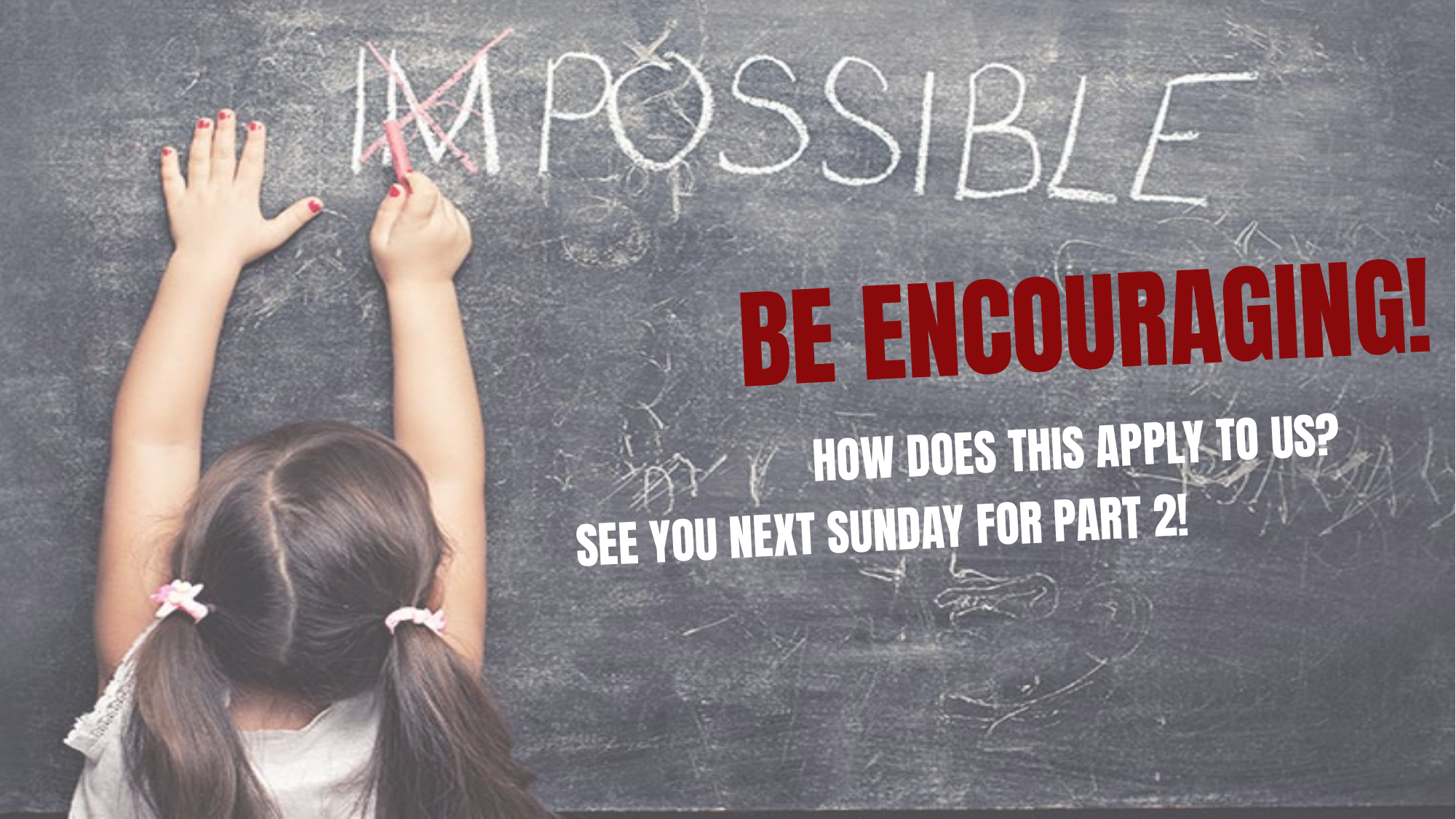

# Be encouraging!
How does this apply to us?
See you next Sunday for part 2!